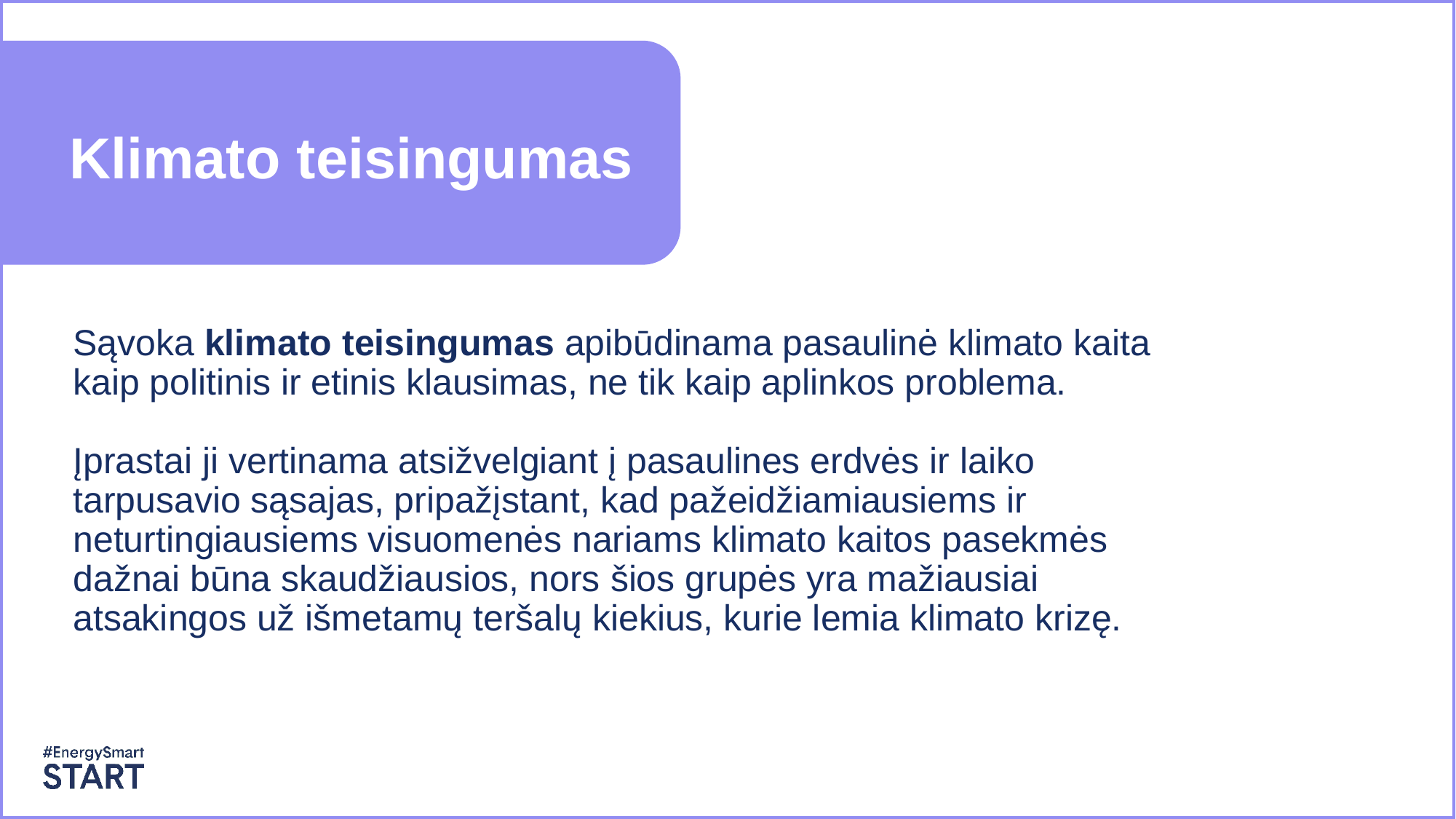

# Klimato teisingumas
Sąvoka klimato teisingumas apibūdinama pasaulinė klimato kaita kaip politinis ir etinis klausimas, ne tik kaip aplinkos problema.

Įprastai ji vertinama atsižvelgiant į pasaulines erdvės ir laiko tarpusavio sąsajas, pripažįstant, kad pažeidžiamiausiems ir neturtingiausiems visuomenės nariams klimato kaitos pasekmės dažnai būna skaudžiausios, nors šios grupės yra mažiausiai atsakingos už išmetamų teršalų kiekius, kurie lemia klimato krizę.